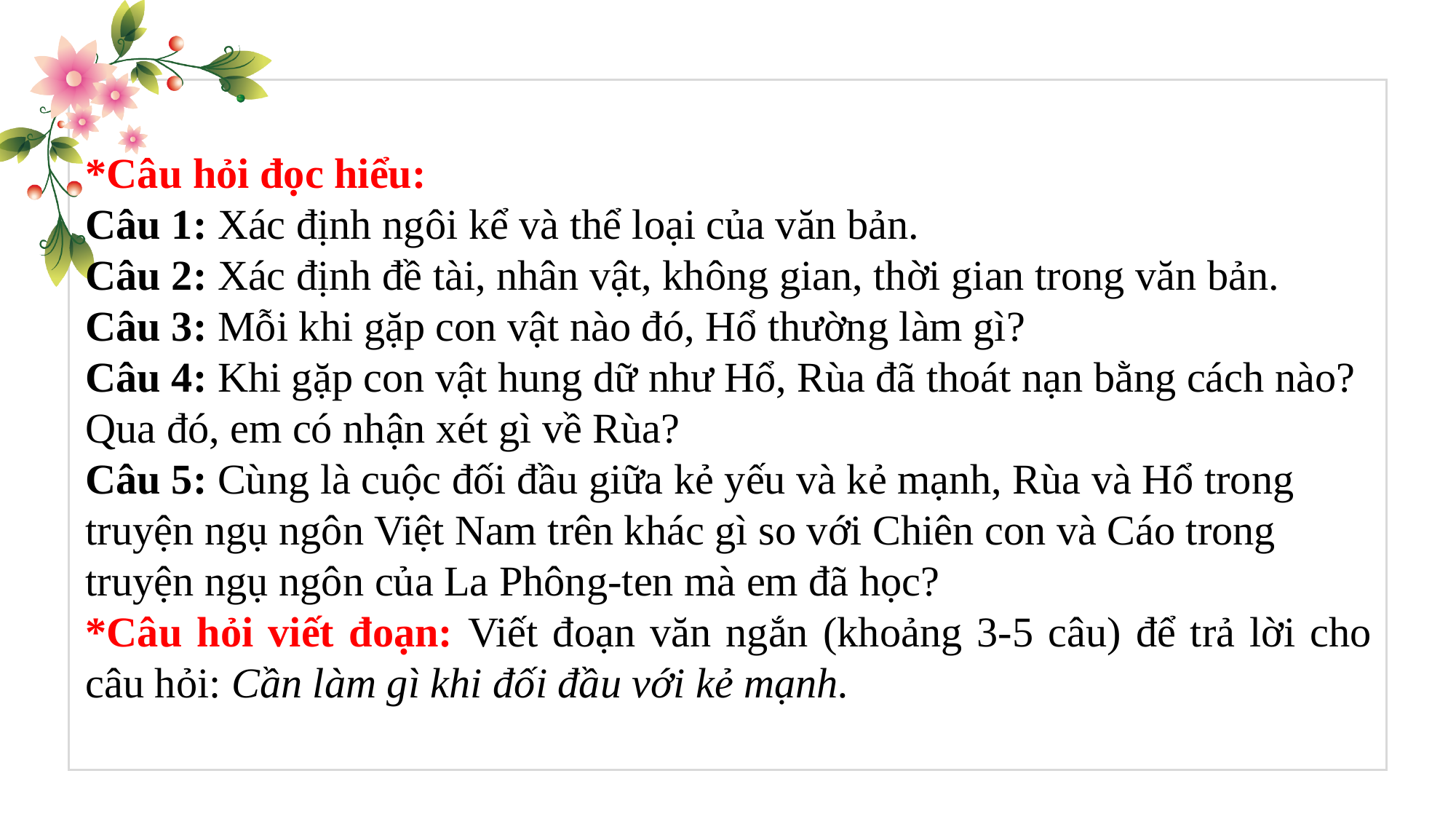

*Câu hỏi đọc hiểu:
Câu 1: Xác định ngôi kể và thể loại của văn bản.
Câu 2: Xác định đề tài, nhân vật, không gian, thời gian trong văn bản.
Câu 3: Mỗi khi gặp con vật nào đó, Hổ thường làm gì?
Câu 4: Khi gặp con vật hung dữ như Hổ, Rùa đã thoát nạn bằng cách nào? Qua đó, em có nhận xét gì về Rùa?
Câu 5: Cùng là cuộc đối đầu giữa kẻ yếu và kẻ mạnh, Rùa và Hổ trong truyện ngụ ngôn Việt Nam trên khác gì so với Chiên con và Cáo trong truyện ngụ ngôn của La Phông-ten mà em đã học?
*Câu hỏi viết đoạn: Viết đoạn văn ngắn (khoảng 3-5 câu) để trả lời cho câu hỏi: Cần làm gì khi đối đầu với kẻ mạnh.